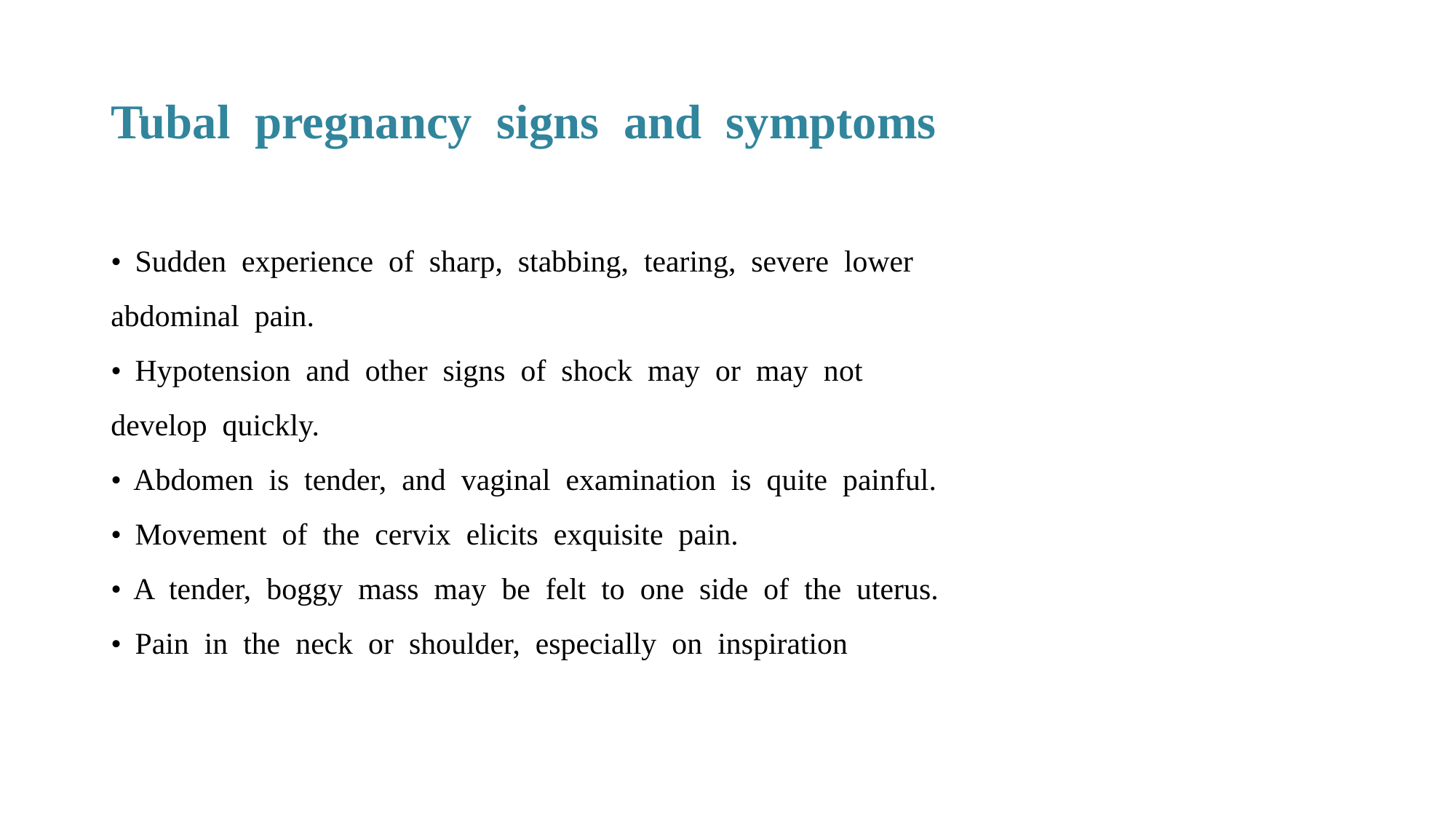

# Tubal  pregnancy  signs  and  symptoms
•  Sudden  experience  of  sharp,  stabbing,  tearing,  severe  lower  
abdominal  pain.    
•  Hypotension  and  other  signs  of  shock  may  or  may  not  
develop  quickly.    
•  Abdomen  is  tender,  and  vaginal  examination  is  quite  painful.    
•  Movement  of  the  cervix  elicits  exquisite  pain.    
•  A  tender,  boggy  mass  may  be  felt  to  one  side  of  the  uterus.    
•  Pain  in  the  neck  or  shoulder,  especially  on  inspiration